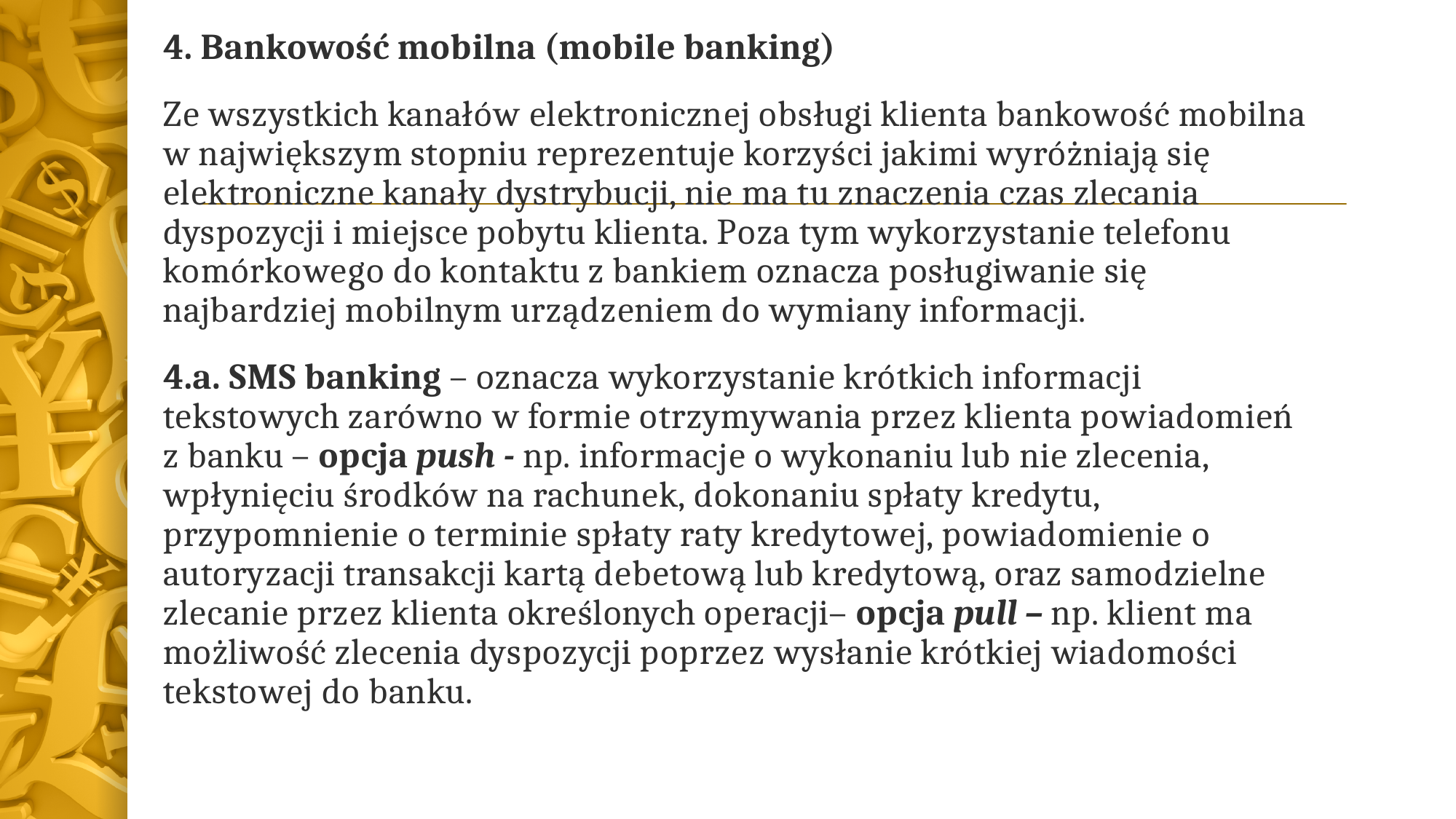

4. Bankowość mobilna (mobile banking)
Ze wszystkich kanałów elektronicznej obsługi klienta bankowość mobilna w największym stopniu reprezentuje korzyści jakimi wyróżniają się elektroniczne kanały dystrybucji, nie ma tu znaczenia czas zlecania dyspozycji i miejsce pobytu klienta. Poza tym wykorzystanie telefonu komórkowego do kontaktu z bankiem oznacza posługiwanie się najbardziej mobilnym urządzeniem do wymiany informacji.
4.a. SMS banking – oznacza wykorzystanie krótkich informacji tekstowych zarówno w formie otrzymywania przez klienta powiadomień z banku – opcja push - np. informacje o wykonaniu lub nie zlecenia, wpłynięciu środków na rachunek, dokonaniu spłaty kredytu, przypomnienie o terminie spłaty raty kredytowej, powiadomienie o autoryzacji transakcji kartą debetową lub kredytową, oraz samodzielne zlecanie przez klienta określonych operacji– opcja pull – np. klient ma możliwość zlecenia dyspozycji poprzez wysłanie krótkiej wiadomości tekstowej do banku.